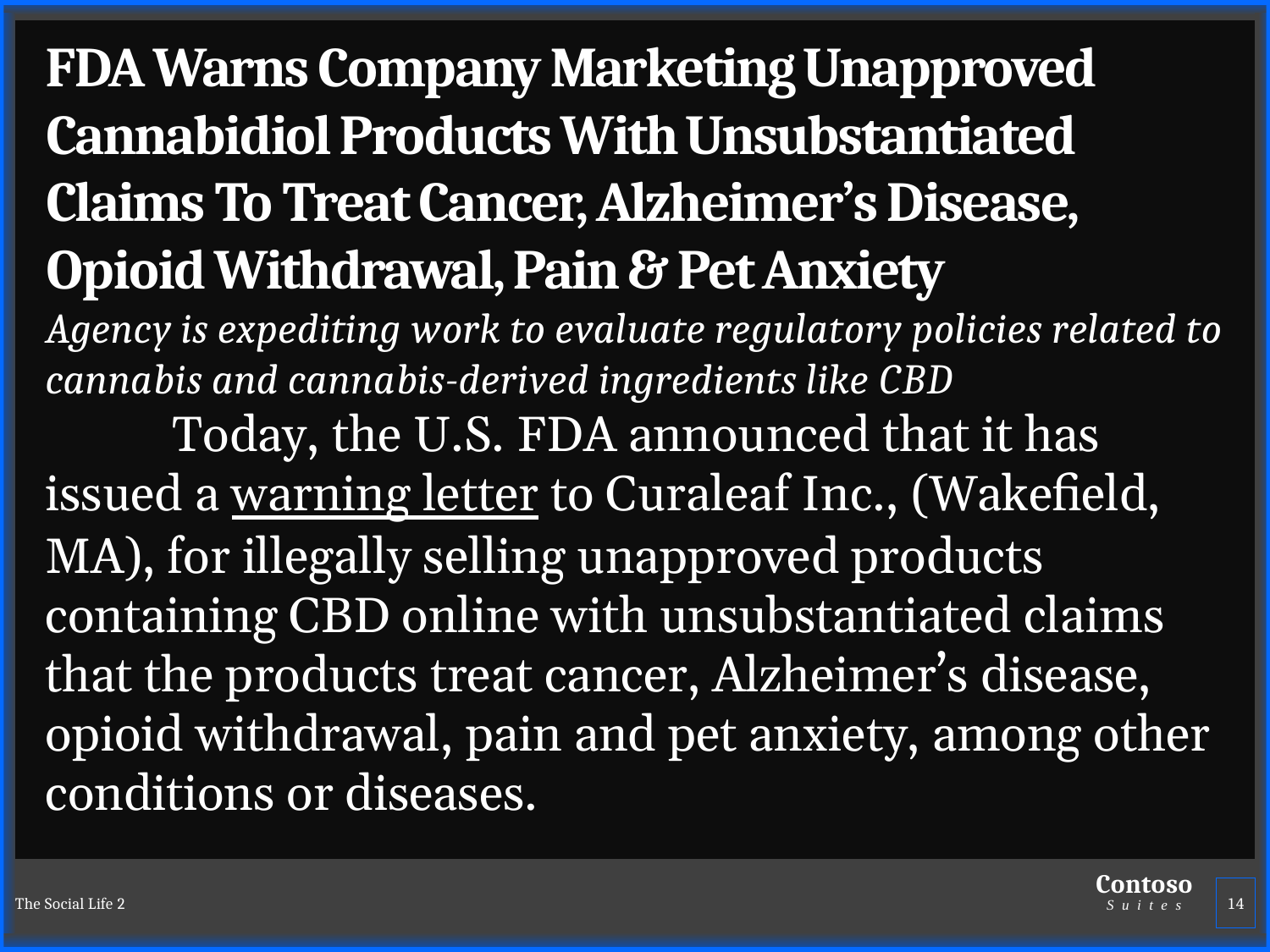

FDA Warns Company Marketing Unapproved Cannabidiol Products With Unsubstantiated Claims To Treat Cancer, Alzheimer’s Disease, Opioid Withdrawal, Pain & Pet Anxiety
Agency is expediting work to evaluate regulatory policies related to cannabis and cannabis-derived ingredients like CBD
	Today, the U.S. FDA announced that it has issued a warning letter to Curaleaf Inc., (Wakefield, MA), for illegally selling unapproved products containing CBD online with unsubstantiated claims that the products treat cancer, Alzheimer’s disease, opioid withdrawal, pain and pet anxiety, among other conditions or diseases.
The Social Life 2
14